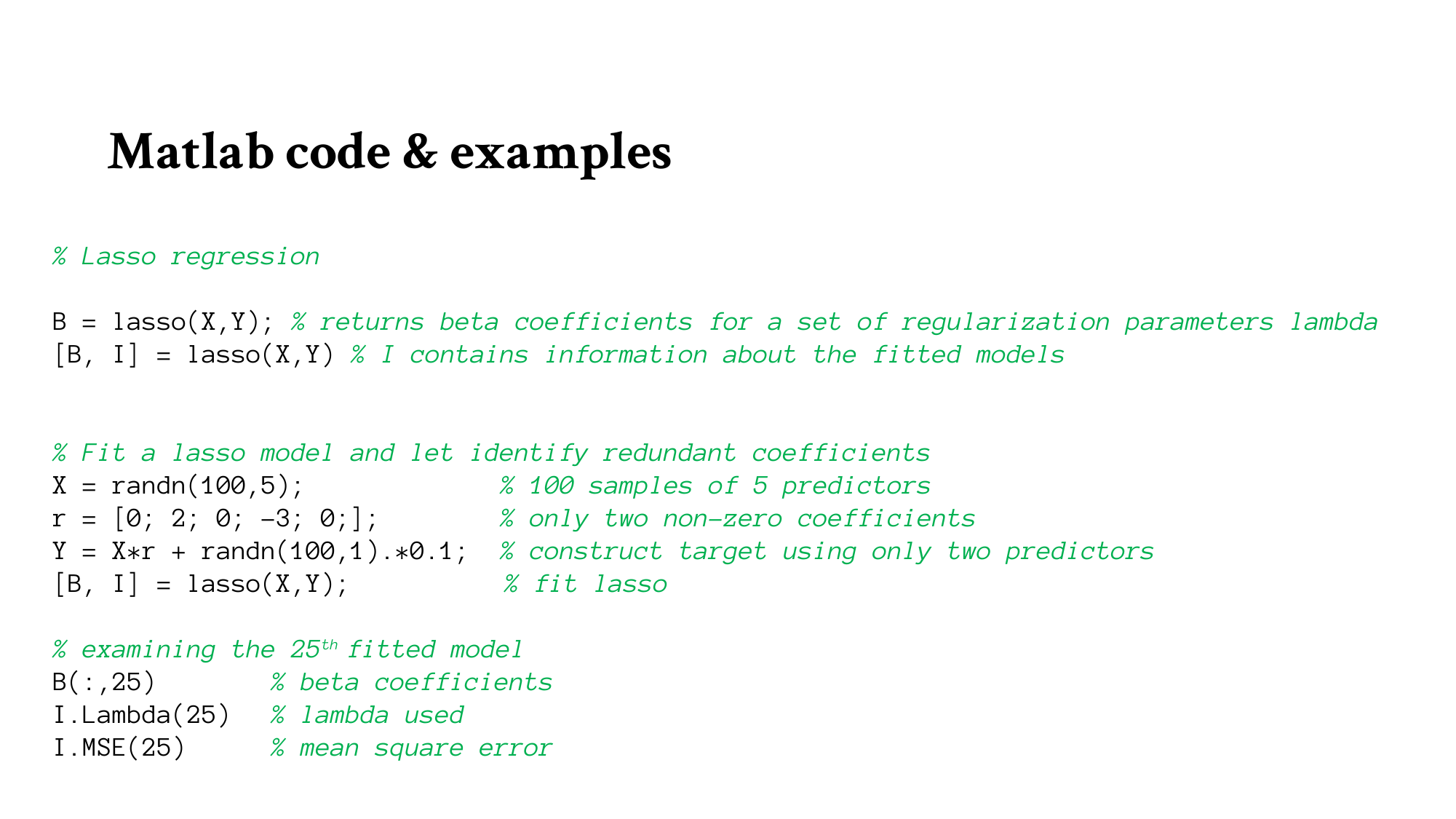

Matlab code & examples
% Lasso regression

B = lasso(X,Y); % returns beta coefficients for a set of regularization parameters lambda
[B, I] = lasso(X,Y) % I contains information about the fitted models

% Fit a lasso model and let identify redundant coefficients
X = randn(100,5);             % 100 samples of 5 predictors
r = [0; 2; 0; -3; 0;];        % only two non-zero coefficients
Y = X*r + randn(100,1).*0.1;  % construct target using only two predictors
[B, I] = lasso(X,Y);		 % fit lasso

% examining the 25th fitted model
B(:,25) 	% beta coefficients
I.Lambda(25)	% lambda used
I.MSE(25)	% mean square error